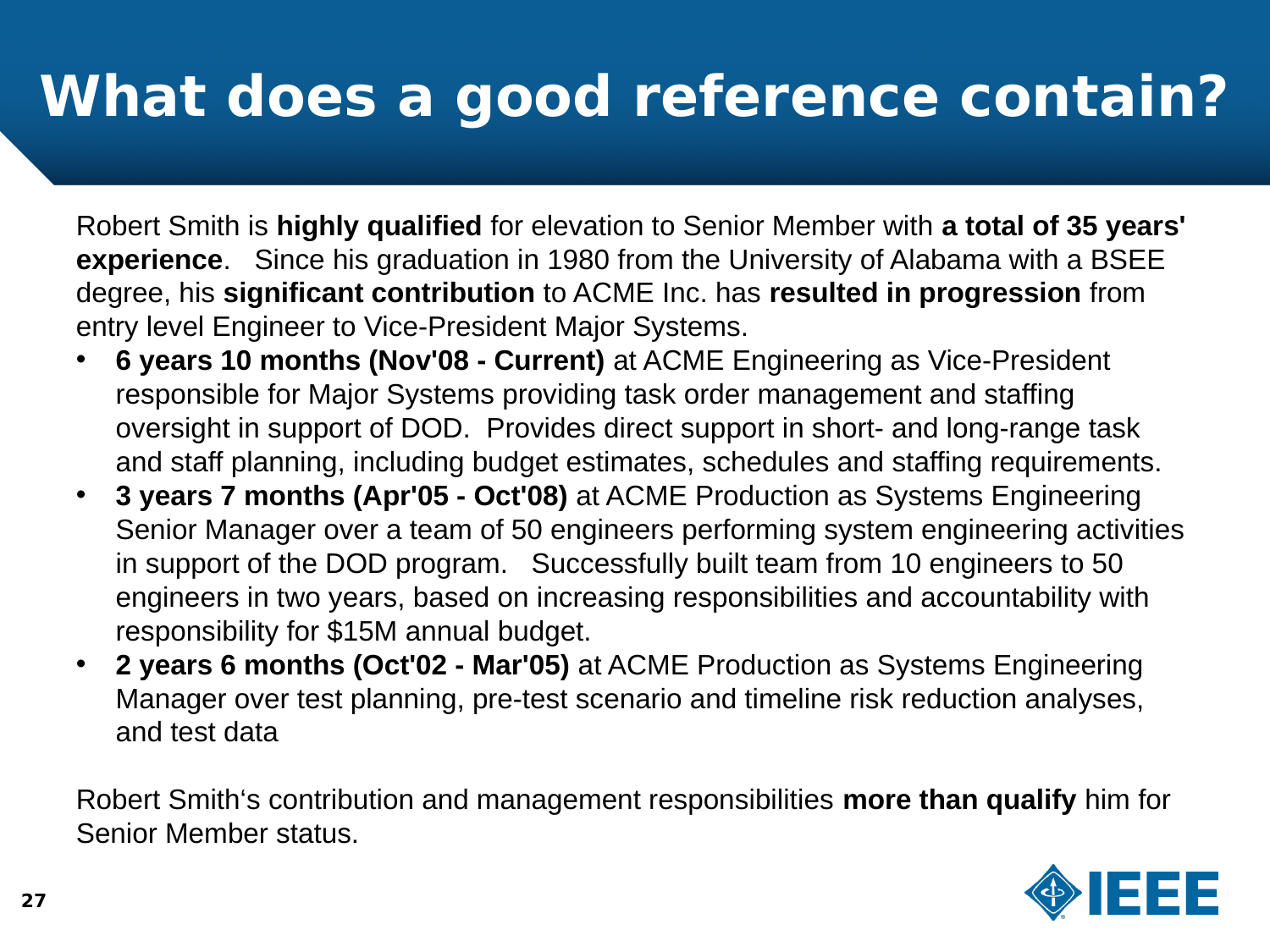

# What does a good reference contain?
Robert Smith is highly qualified for elevation to Senior Member with a total of 35 years' experience.   Since his graduation in 1980 from the University of Alabama with a BSEE degree, his significant contribution to ACME Inc. has resulted in progression from entry level Engineer to Vice-President Major Systems.
6 years 10 months (Nov'08 - Current) at ACME Engineering as Vice-President responsible for Major Systems providing task order management and staffing oversight in support of DOD.  Provides direct support in short- and long-range task and staff planning, including budget estimates, schedules and staffing requirements.
3 years 7 months (Apr'05 - Oct'08) at ACME Production as Systems Engineering Senior Manager over a team of 50 engineers performing system engineering activities in support of the DOD program.   Successfully built team from 10 engineers to 50 engineers in two years, based on increasing responsibilities and accountability with responsibility for $15M annual budget.
2 years 6 months (Oct'02 - Mar'05) at ACME Production as Systems Engineering Manager over test planning, pre-test scenario and timeline risk reduction analyses, and test data

Robert Smith‘s contribution and management responsibilities more than qualify him for Senior Member status.
27